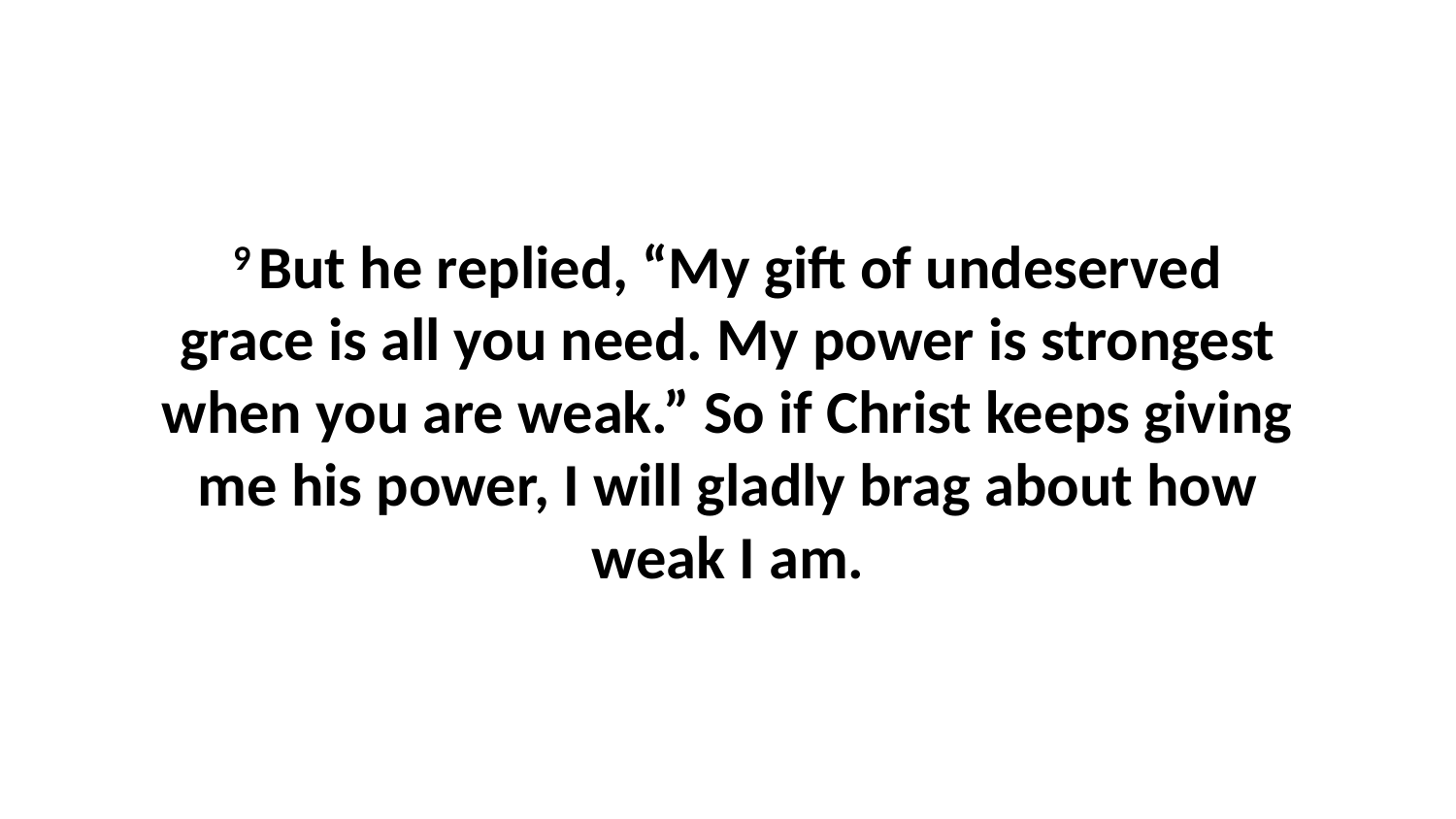

9 But he replied, “My gift of undeserved grace is all you need. My power is strongest when you are weak.” So if Christ keeps giving me his power, I will gladly brag about how weak I am.